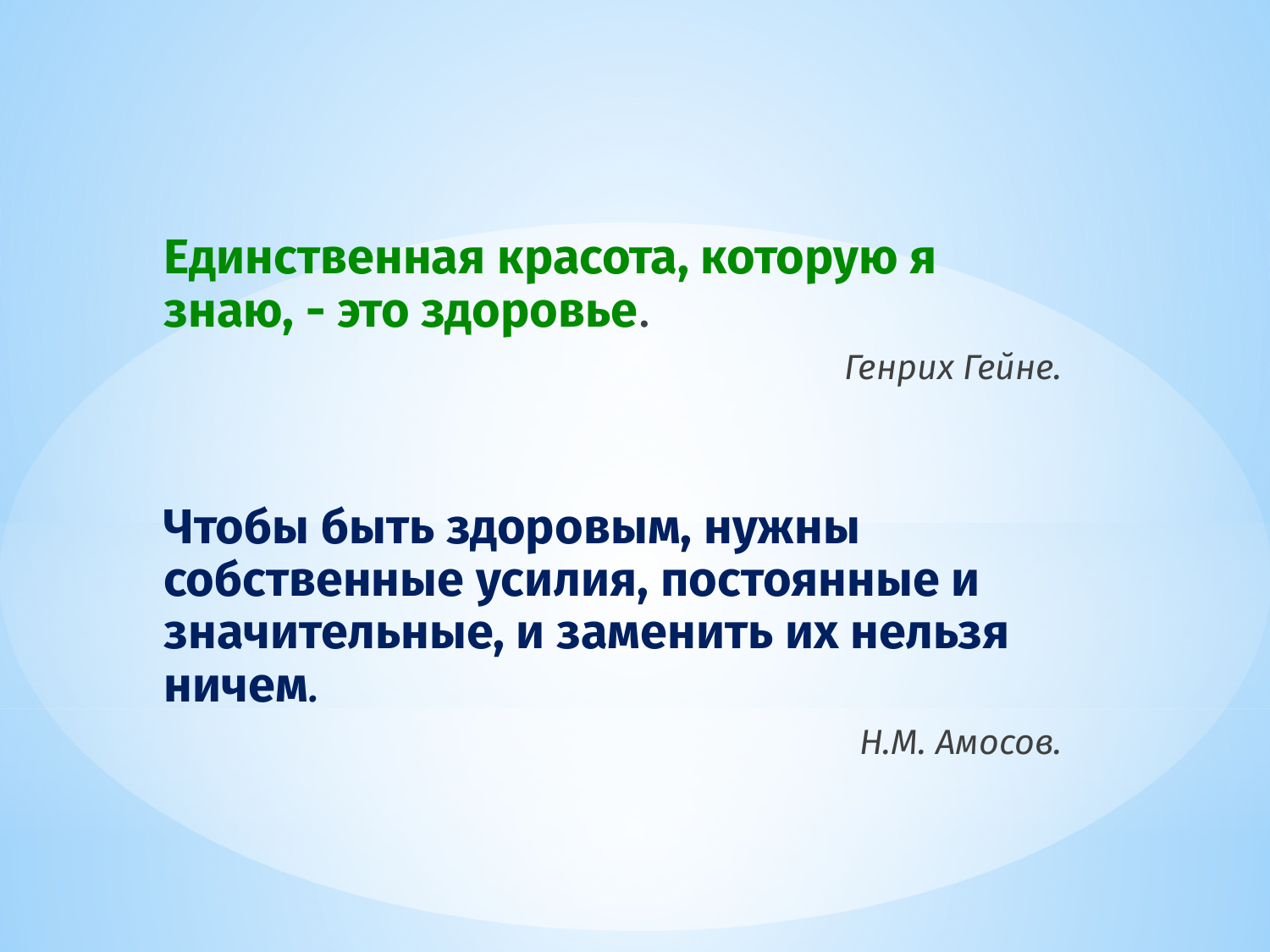

#

Единственная красота, которую я знаю, - это здоровье.
                                    Генрих Гейне.

Чтобы быть здоровым, нужны собственные усилия, постоянные и значительные, и заменить их нельзя ничем.
                                   Н.М. Амосов.